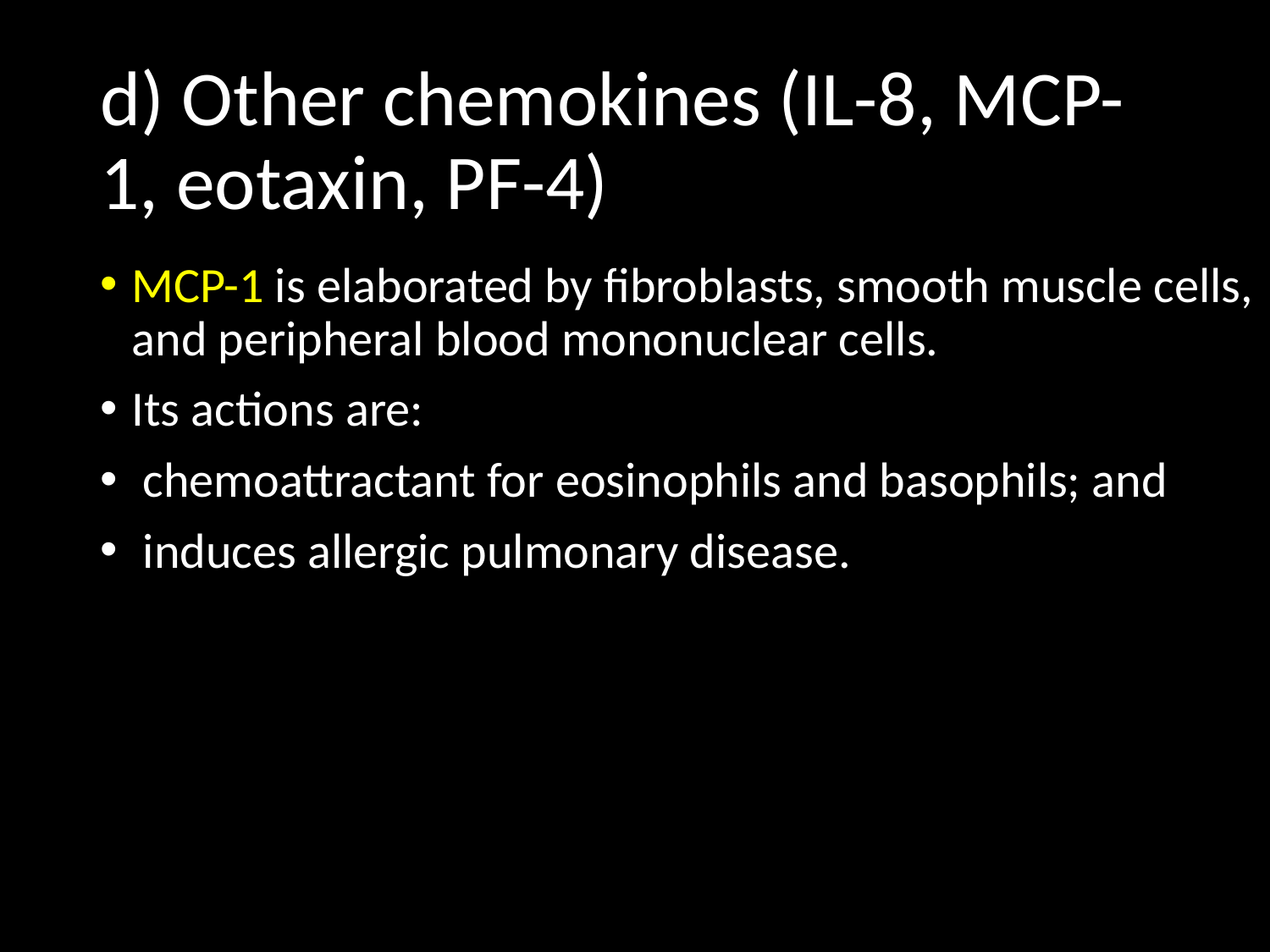

# d) Other chemokines (IL-8, MCP-1, eotaxin, PF-4)
MCP-1 is elaborated by fibroblasts, smooth muscle cells, and peripheral blood mononuclear cells.
Its actions are:
 chemoattractant for eosinophils and basophils; and
 induces allergic pulmonary disease.